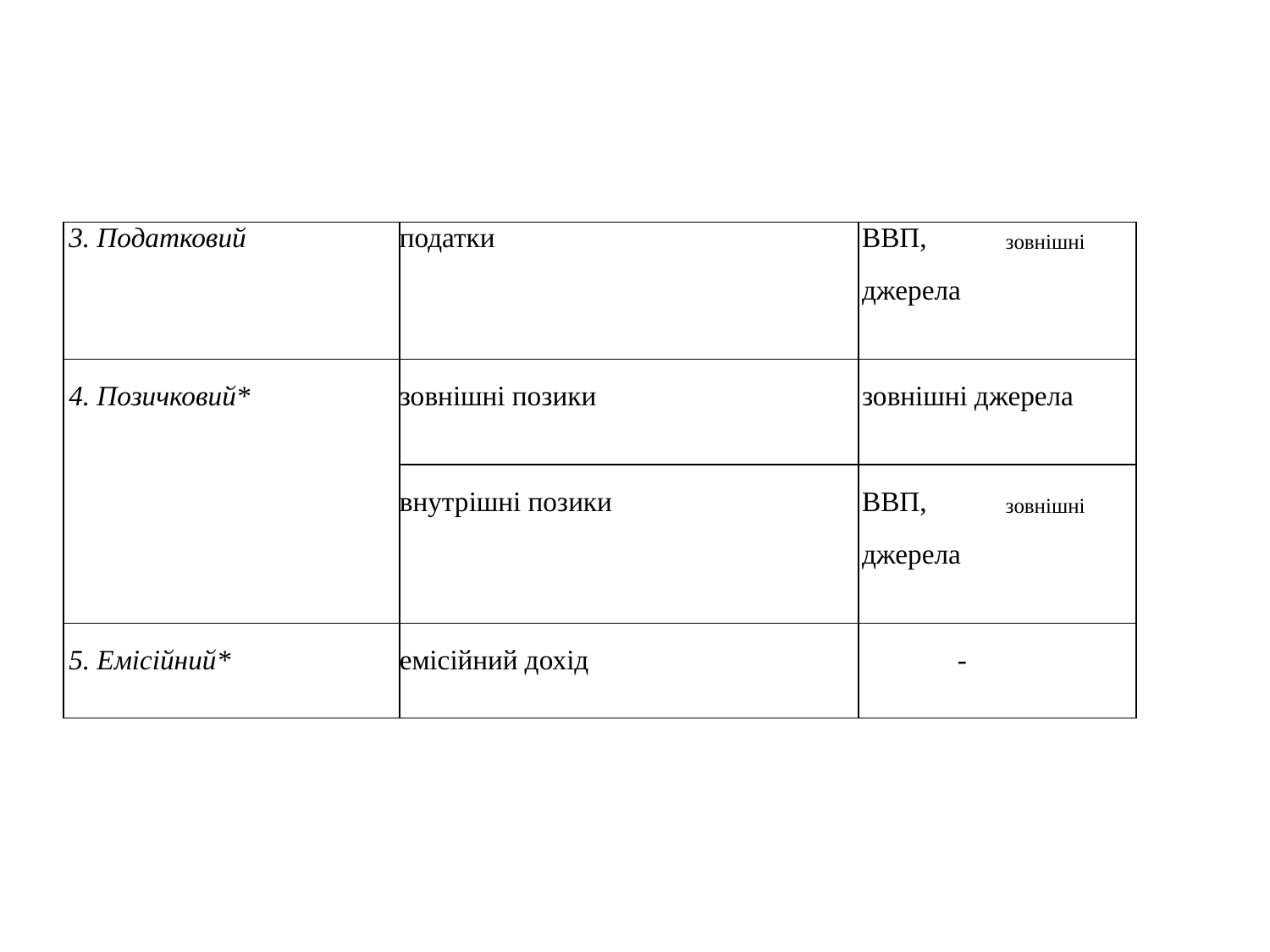

| 3. Податковий |  |  |  | податки |  |  |  | ВВП, | зовнішні |
| --- | --- | --- | --- | --- | --- | --- | --- | --- | --- |
|  |  |  |  |  |  |  |  | джерела |  |
|  |  |  |  |  |  |  |  |  |  |
| 4. Позичковий\* |  |  |  | зовнішні позики |  |  |  | зовнішні джерела |  |
|  |  |  |  |  |  |  |  |  |  |
|  |  |  |  | внутрішні позики |  |  |  | ВВП, | зовнішні |
|  |  |  |  |  |  |  |  | джерела |  |
|  |  |  |  |  |  |  |  |  |  |
| 5. Емісійний\* |  |  |  | емісійний дохід |  |  |  | - |  |
|  |  |  |  |  |  |  |  |  |  |